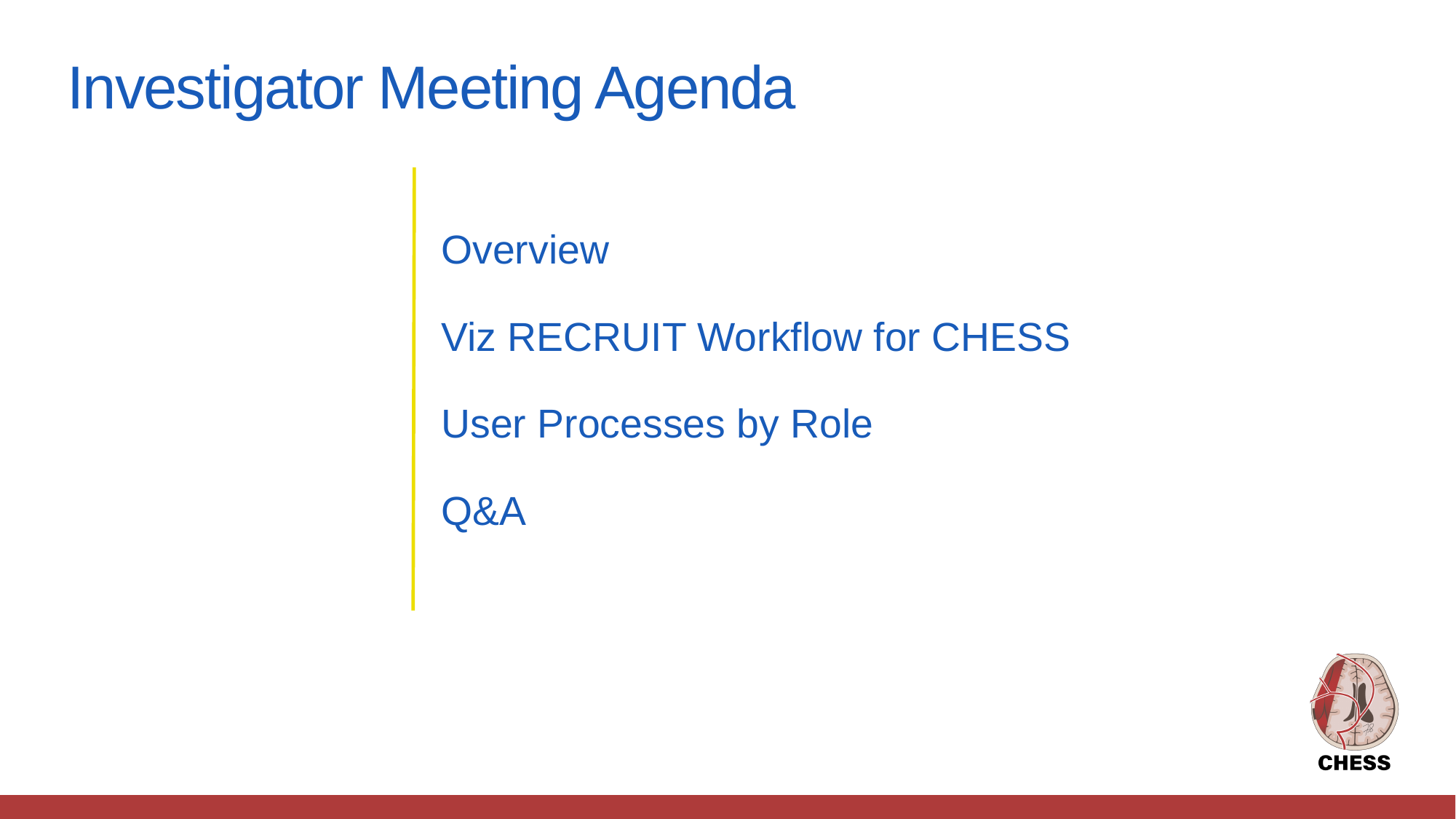

# Investigator Meeting Agenda
Overview
Viz RECRUIT Workflow for CHESS
User Processes by Role
Q&A